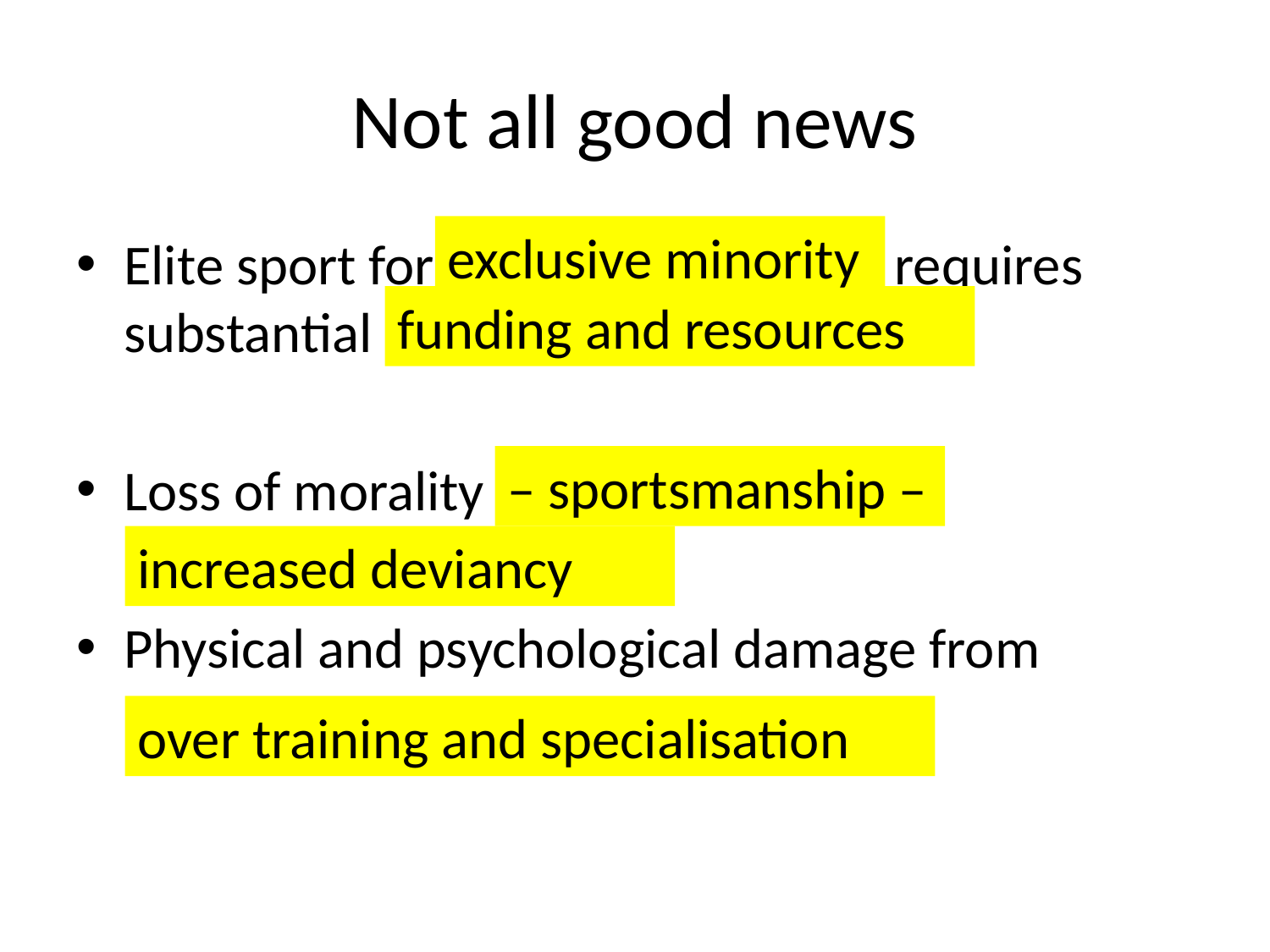

# Not all good news
exclusive minority
Elite sport for                                 – requires substantial

Loss of morality

Physical and psychological damage from
funding and resources
– sportsmanship –
increased deviancy
over training and specialisation